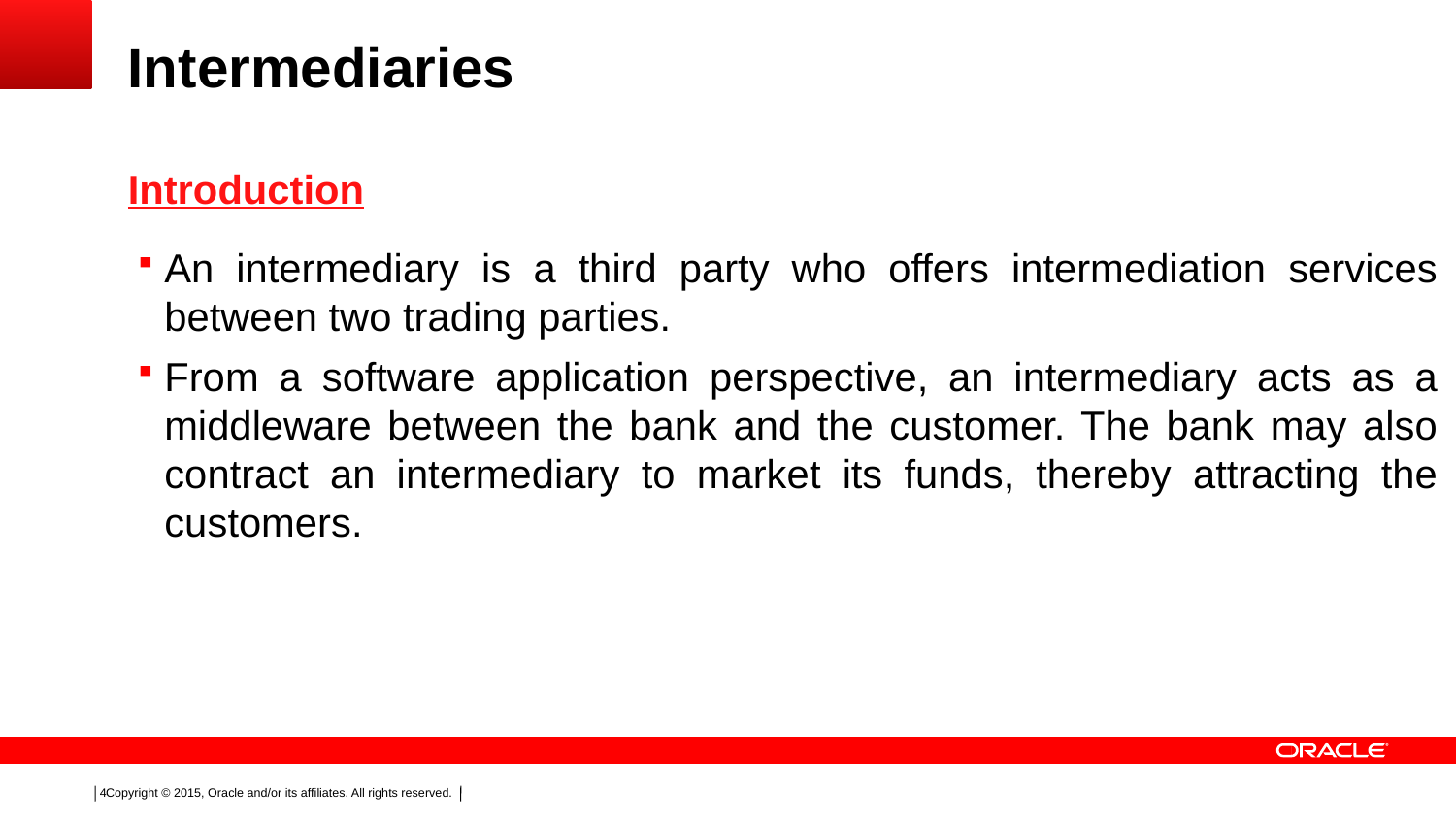

# Intermediaries
Introduction
An intermediary is a third party who offers intermediation services between two trading parties.
From a software application perspective, an intermediary acts as a middleware between the bank and the customer. The bank may also contract an intermediary to market its funds, thereby attracting the customers.